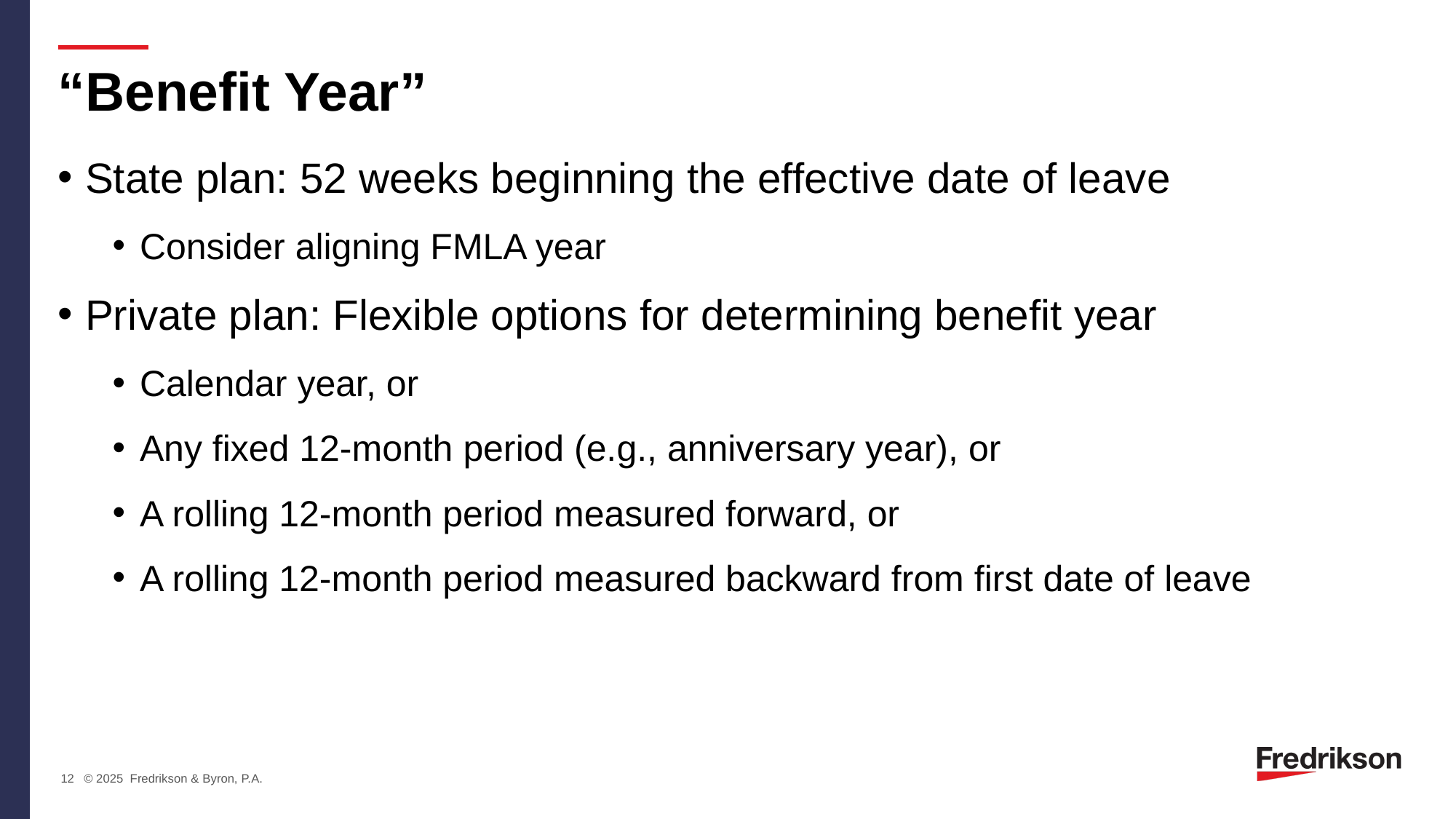

# “Benefit Year”
State plan: 52 weeks beginning the effective date of leave
Consider aligning FMLA year
Private plan: Flexible options for determining benefit year
Calendar year, or
Any fixed 12-month period (e.g., anniversary year), or
A rolling 12-month period measured forward, or
A rolling 12-month period measured backward from first date of leave
12